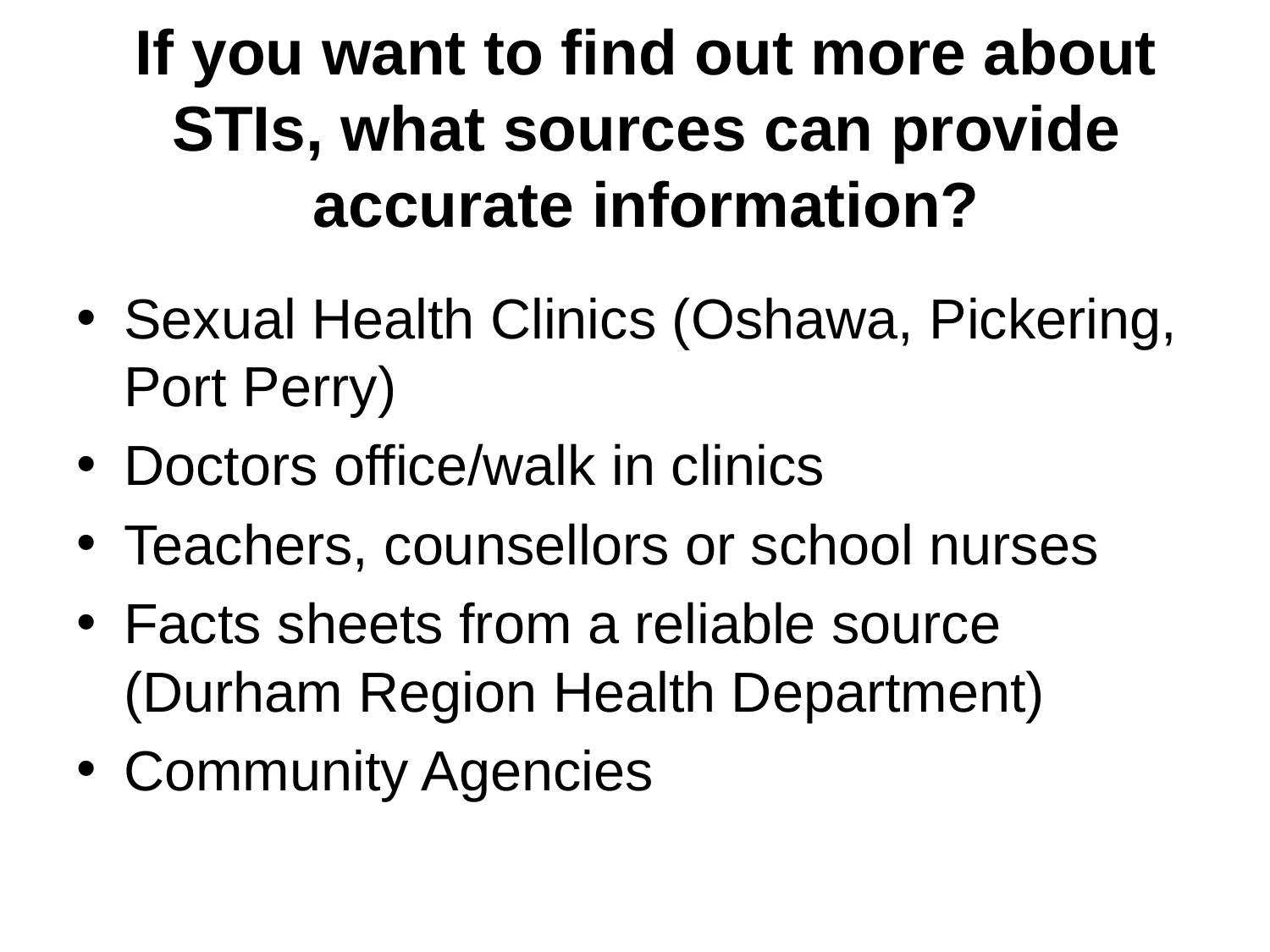

# If you want to find out more about STIs, what sources can provide accurate information?
Sexual Health Clinics (Oshawa, Pickering, Port Perry)
Doctors office/walk in clinics
Teachers, counsellors or school nurses
Facts sheets from a reliable source (Durham Region Health Department)
Community Agencies